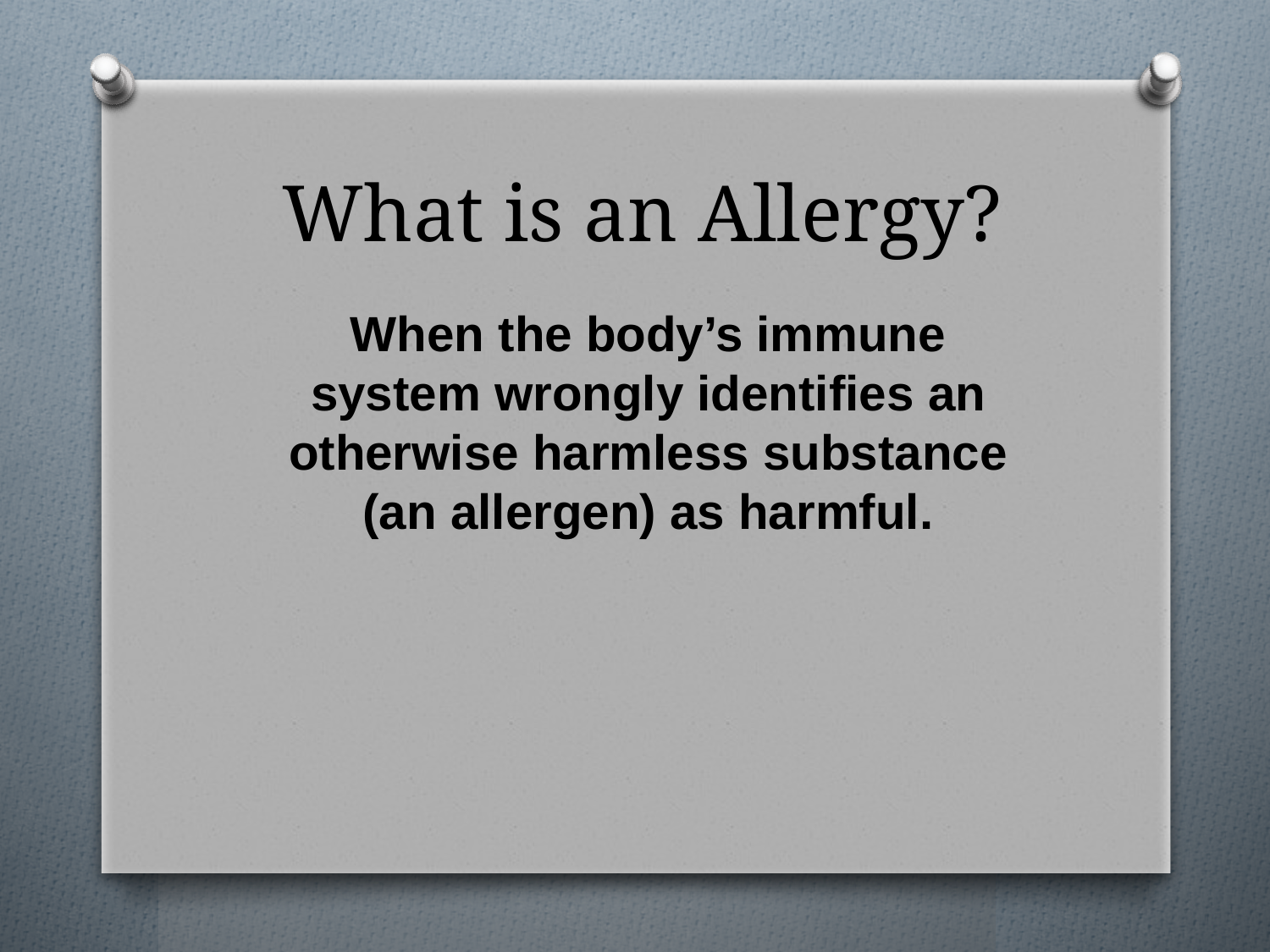

# What is an Allergy?
When the body’s immune system wrongly identifies an otherwise harmless substance (an allergen) as harmful.